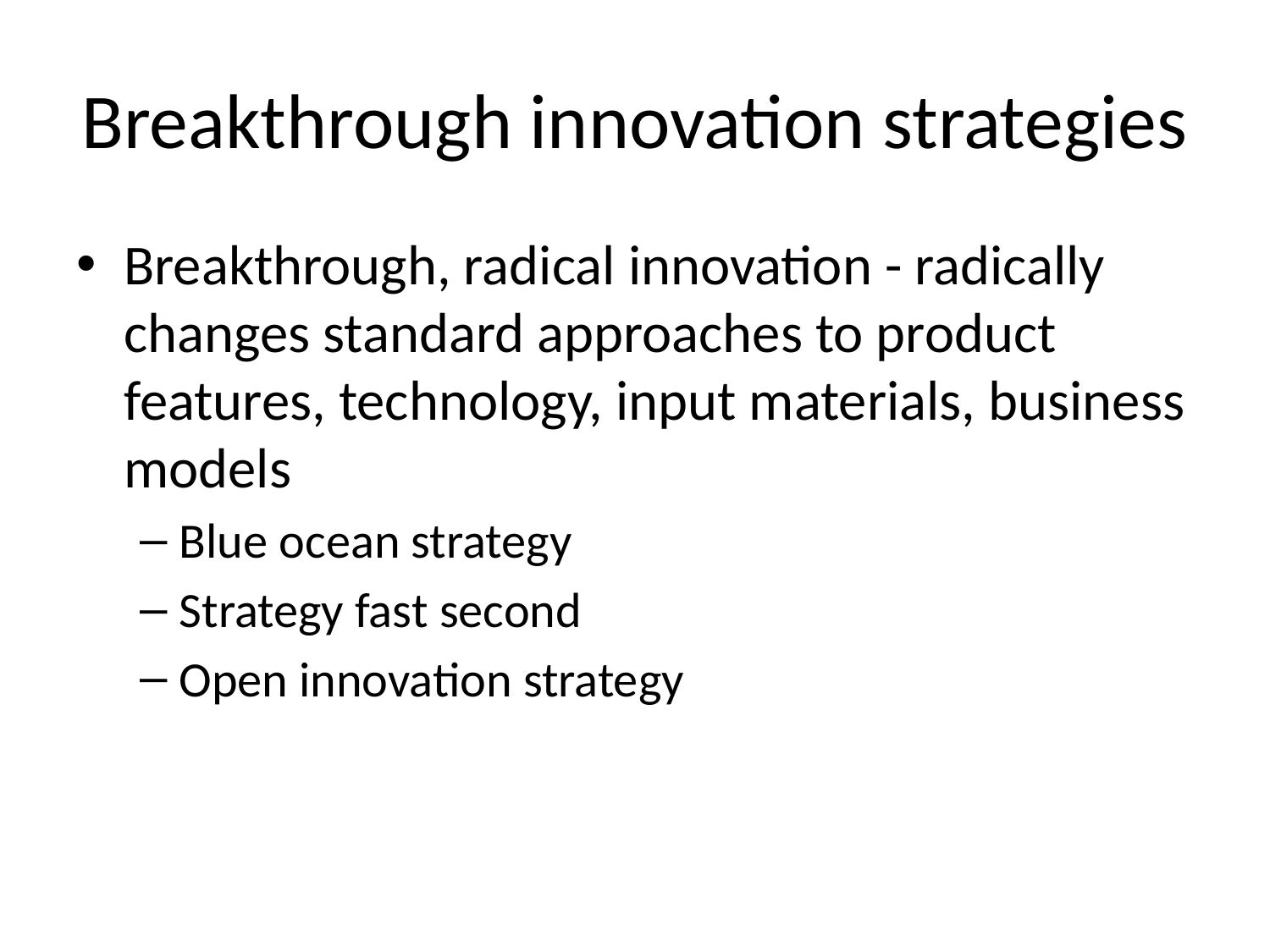

# Breakthrough innovation strategies
Breakthrough, radical innovation - radically changes standard approaches to product features, technology, input materials, business models
Blue ocean strategy
Strategy fast second
Open innovation strategy